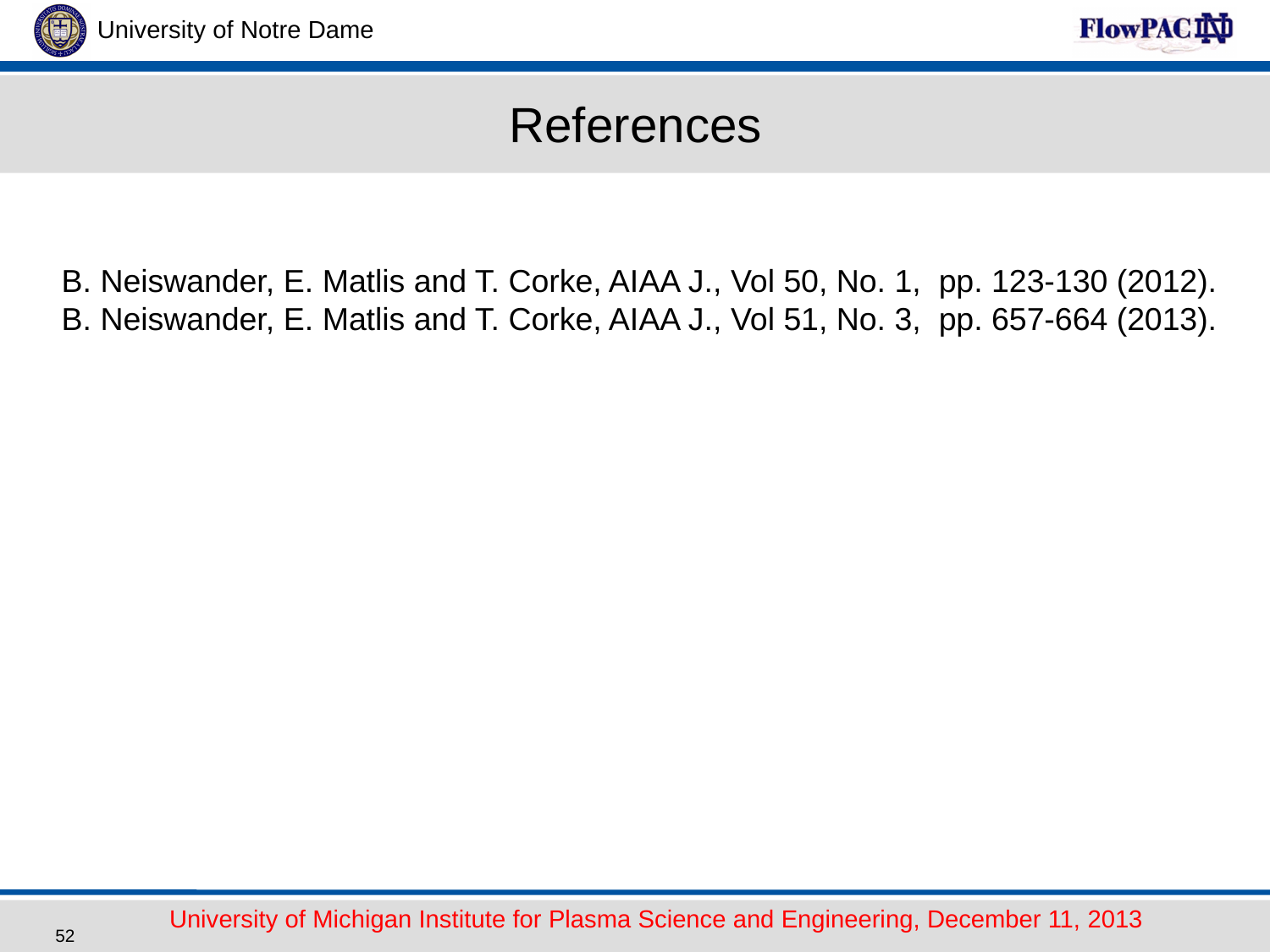

# References
B. Neiswander, E. Matlis and T. Corke, AIAA J., Vol 50, No. 1,  pp. 123-130 (2012).
B. Neiswander, E. Matlis and T. Corke, AIAA J., Vol 51, No. 3,  pp. 657-664 (2013).